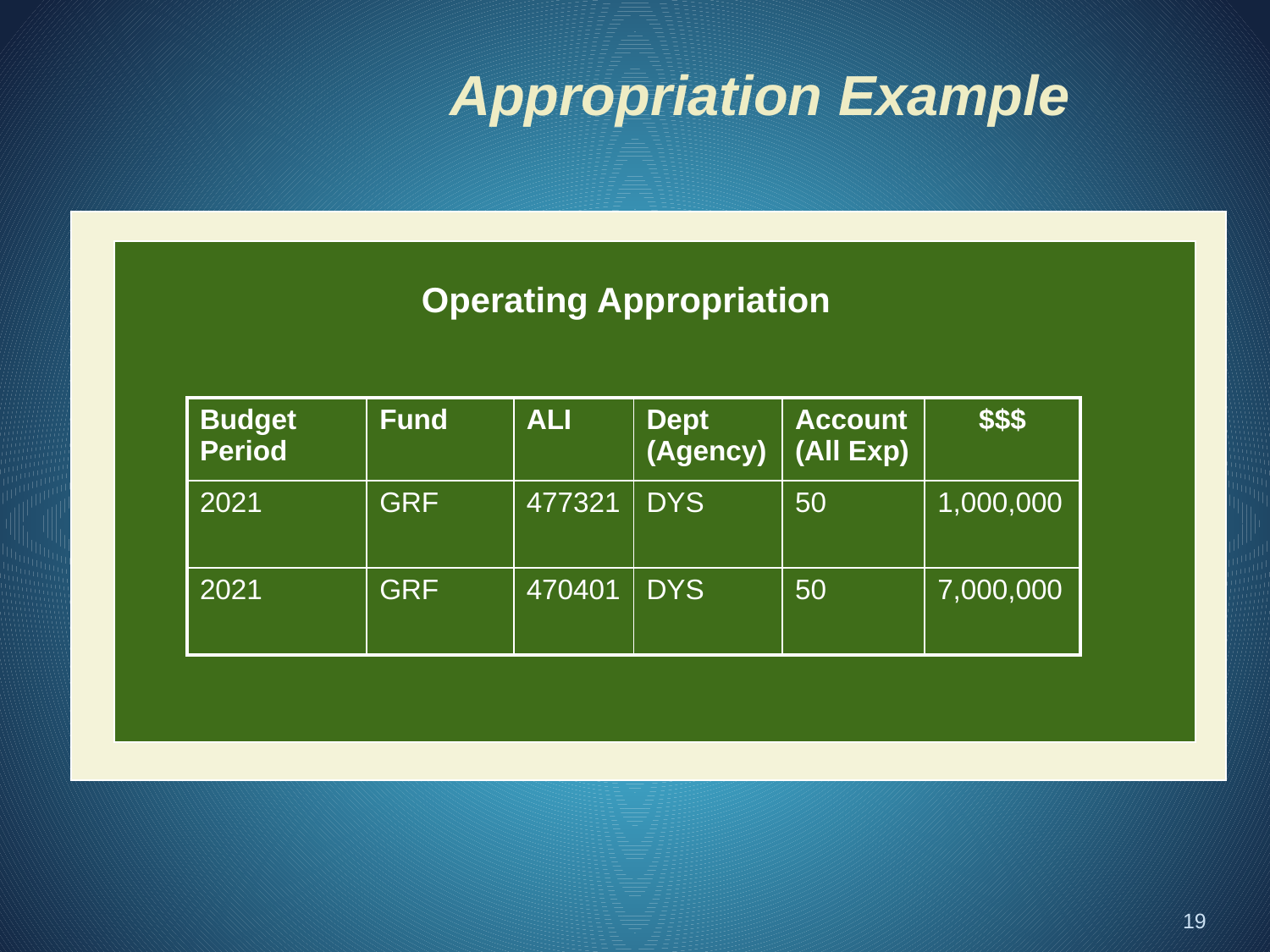

Appropriation Example

Operating Appropriation

| Budget Period | Fund | ALI | Dept (Agency) | Account (All Exp) | $$$ |
| --- | --- | --- | --- | --- | --- |
| 2021 | GRF | 477321 | DYS | 50 | 1,000,000 |
| 2021 | GRF | 470401 | DYS | 50 | 7,000,000 |
19